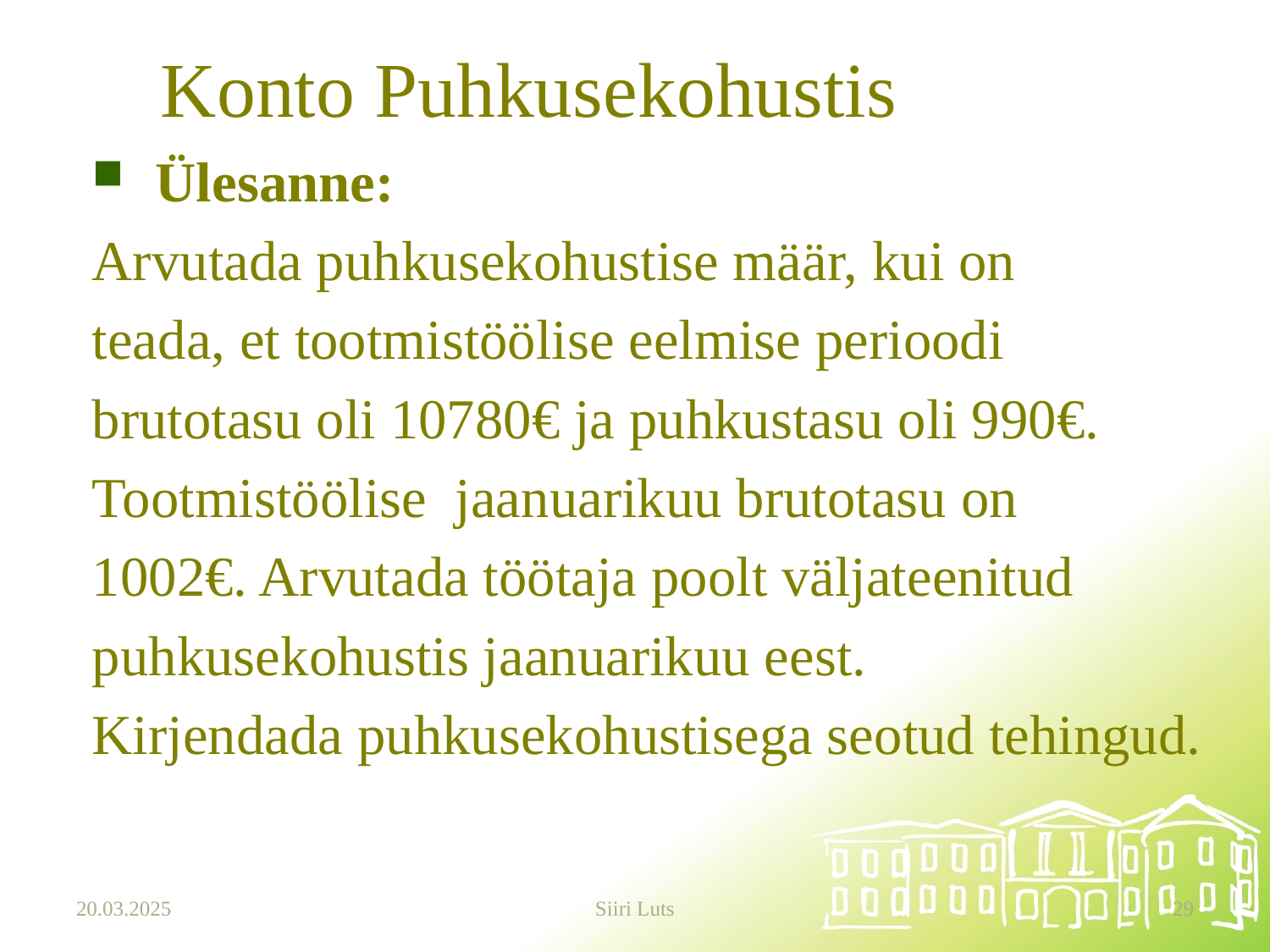

# Konto Puhkusekohustis
Ülesanne:
Arvutada puhkusekohustise määr, kui on
teada, et tootmistöölise eelmise perioodi
brutotasu oli 10780€ ja puhkustasu oli 990€.
Tootmistöölise  jaanuarikuu brutotasu on
1002€. Arvutada töötaja poolt väljateenitud
puhkusekohustis jaanuarikuu eest.
Kirjendada puhkusekohustisega seotud tehingud.

20.03.2025
Siiri Luts
29